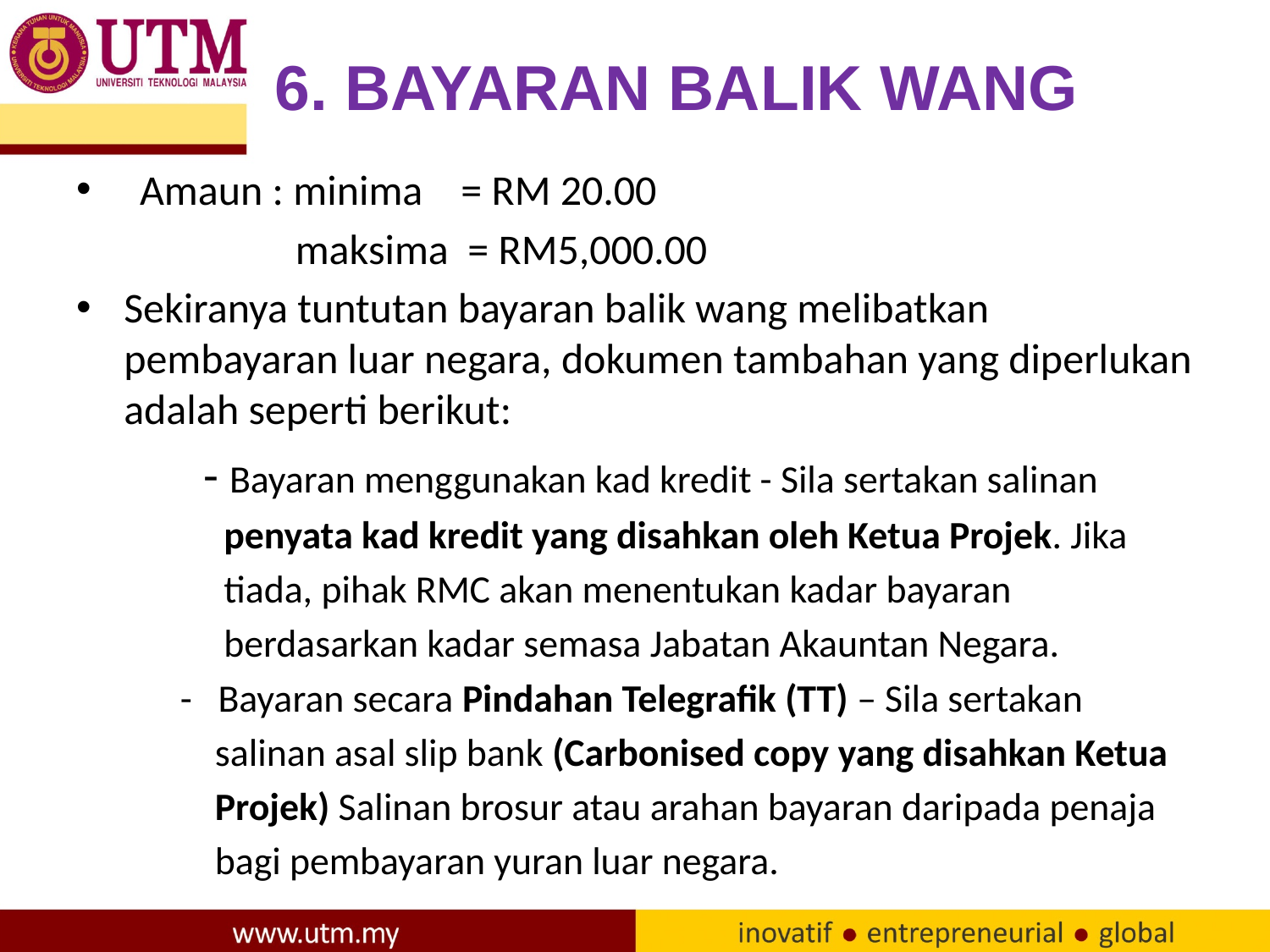

# 6. BAYARAN BALIK WANG
Amaun : minima    = RM 20.00
                       maksima  = RM5,000.00
Sekiranya tuntutan bayaran balik wang melibatkan pembayaran luar negara, dokumen tambahan yang diperlukan adalah seperti berikut:
	- Bayaran menggunakan kad kredit - Sila sertakan salinan
                 penyata kad kredit yang disahkan oleh Ketua Projek. Jika
                 tiada, pihak RMC akan menentukan kadar bayaran
                 berdasarkan kadar semasa Jabatan Akauntan Negara.
            -   Bayaran secara Pindahan Telegrafik (TT) – Sila sertakan
                salinan asal slip bank (Carbonised copy yang disahkan Ketua
                Projek) Salinan brosur atau arahan bayaran daripada penaja
                bagi pembayaran yuran luar negara.